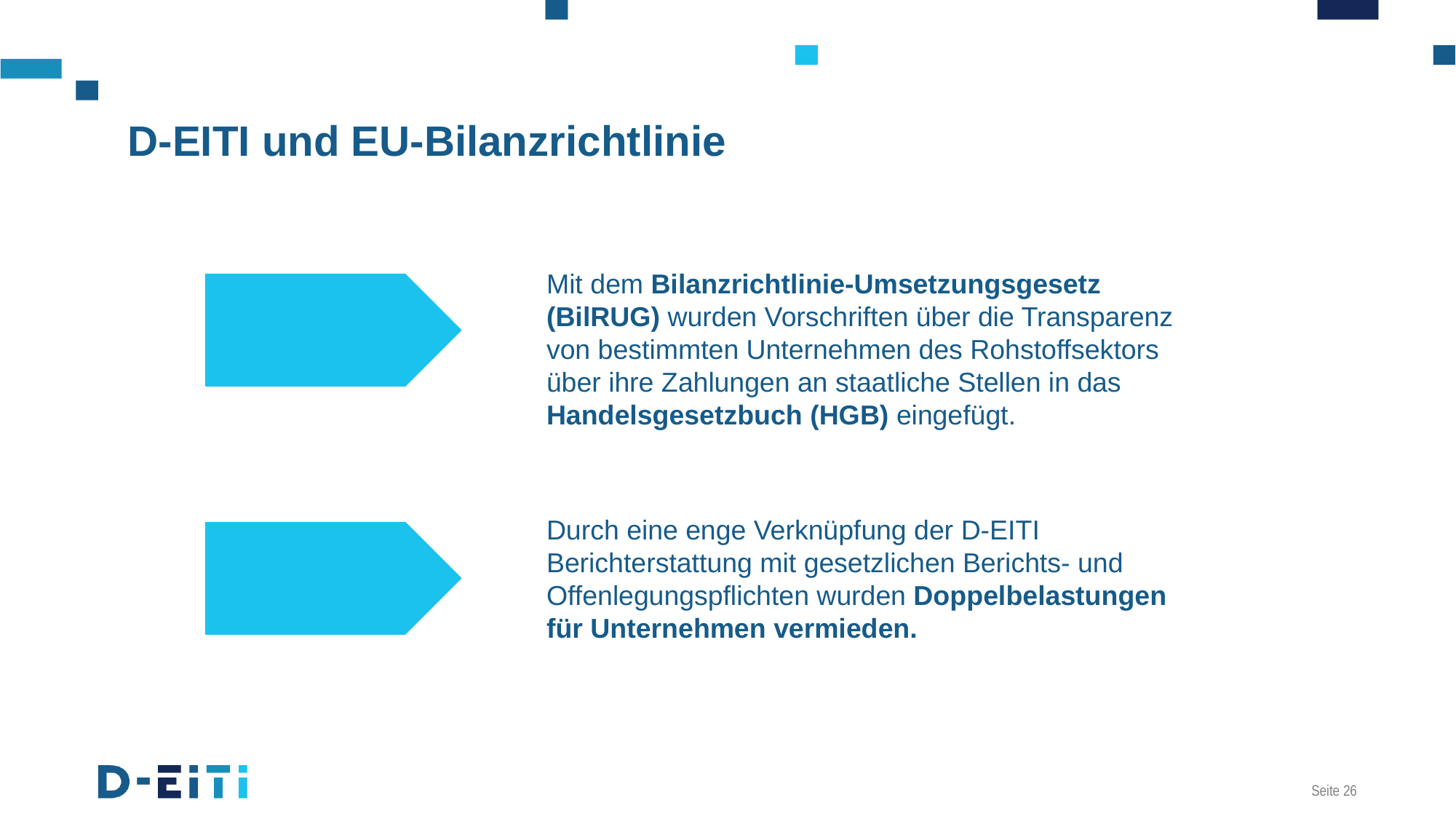

D-EITI und EU-Bilanzrichtlinie

Mit dem Bilanzrichtlinie-Umsetzungsgesetz (BilRUG) wurden Vorschriften über die Transparenz von bestimmten Unternehmen des Rohstoffsektors über ihre Zahlungen an staatliche Stellen in das Handelsgesetzbuch (HGB) eingefügt.

Durch eine enge Verknüpfung der D-EITI Berichterstattung mit gesetzlichen Berichts- und Offenlegungspflichten wurden Doppelbelastungen für Unternehmen vermieden.